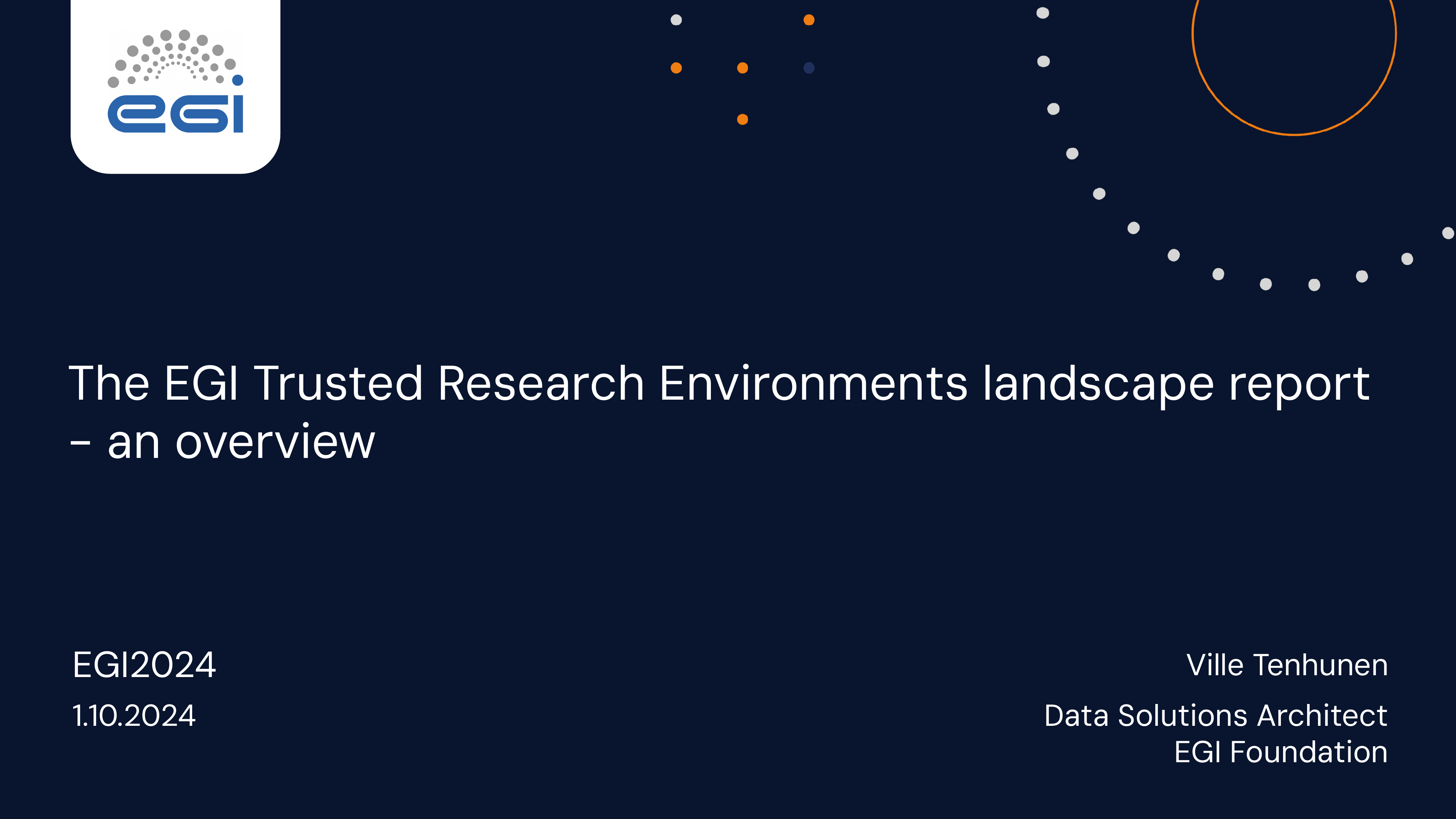

The EGI Trusted Research Environments landscape report
- an overview
EGI2024
Ville Tenhunen
1.10.2024
Data Solutions Architect
EGI Foundation